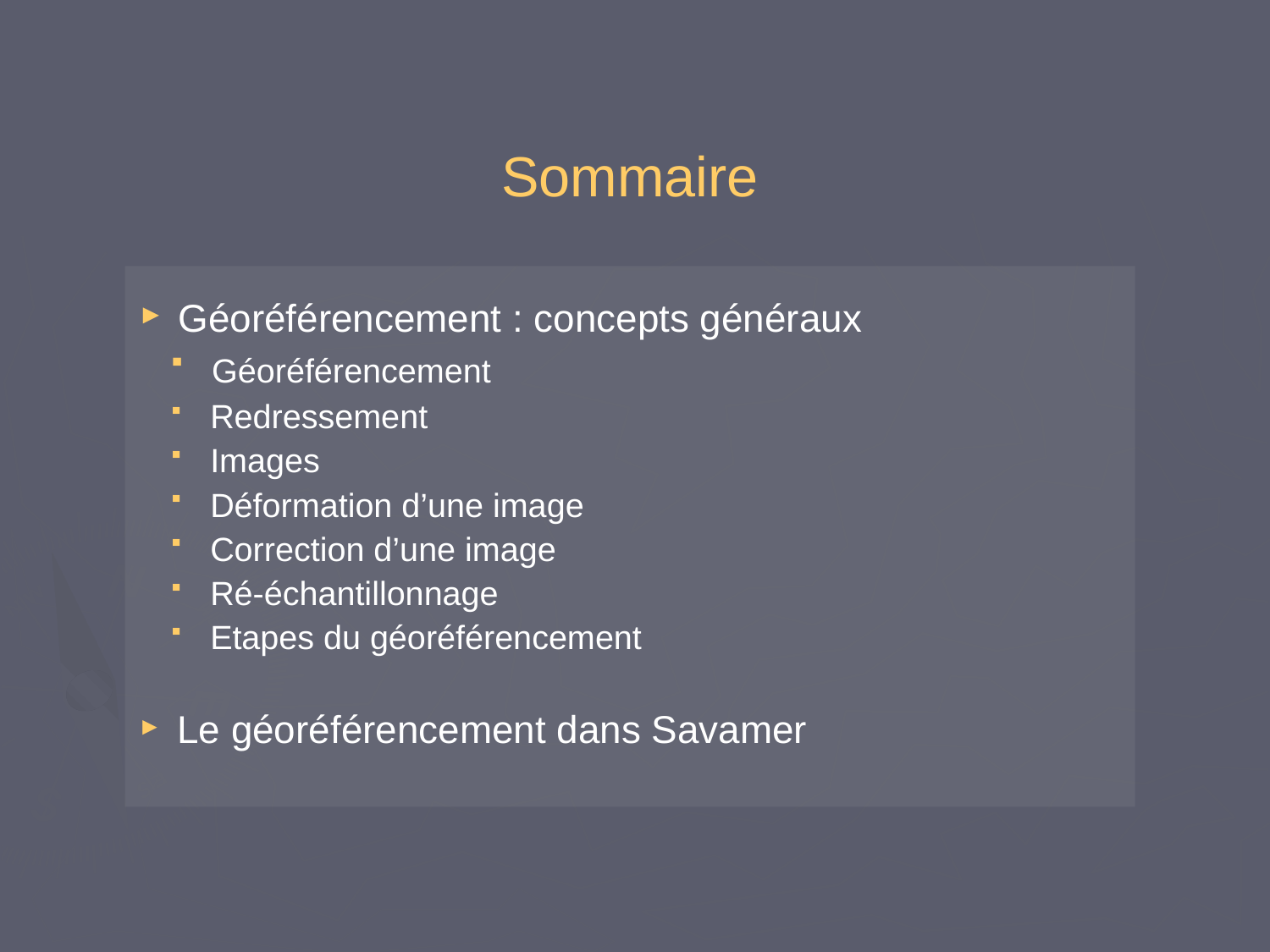

Sommaire

 Géoréférencement : concepts généraux
 Géoréférencement
 Redressement
 Images
 Déformation d’une image
 Correction d’une image
 Ré-échantillonnage
 Etapes du géoréférencement

 Le géoréférencement dans Savamer